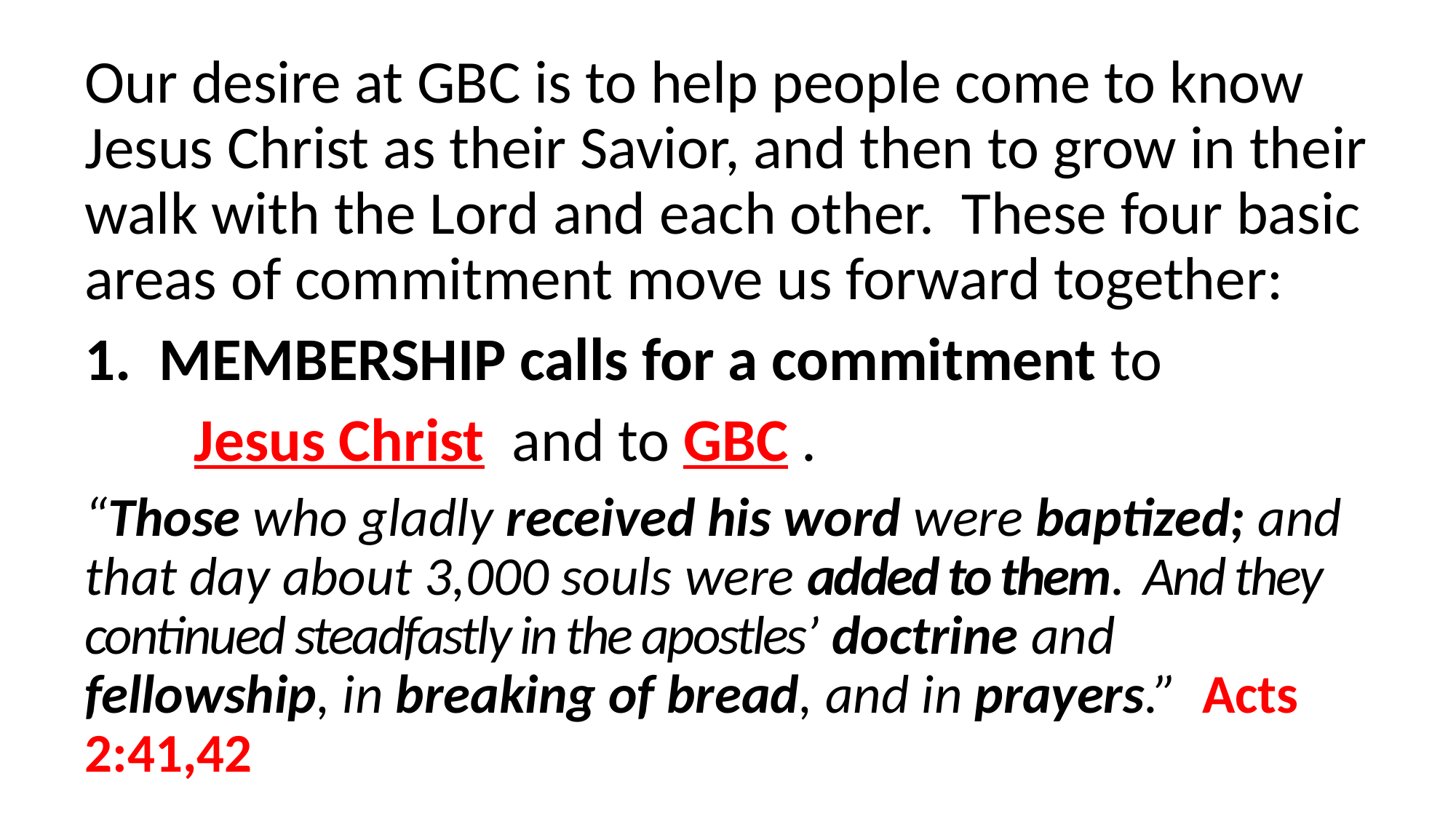

Our desire at GBC is to help people come to know Jesus Christ as their Savior, and then to grow in their walk with the Lord and each other.  These four basic areas of commitment move us forward together:
1.  MEMBERSHIP calls for a commitment to
	Jesus Christ  and to GBC .
“Those who gladly received his word were baptized; and that day about 3,000 souls were added to them.  And they continued steadfastly in the apostles’ doctrine and fellowship, in breaking of bread, and in prayers.”  Acts 2:41,42